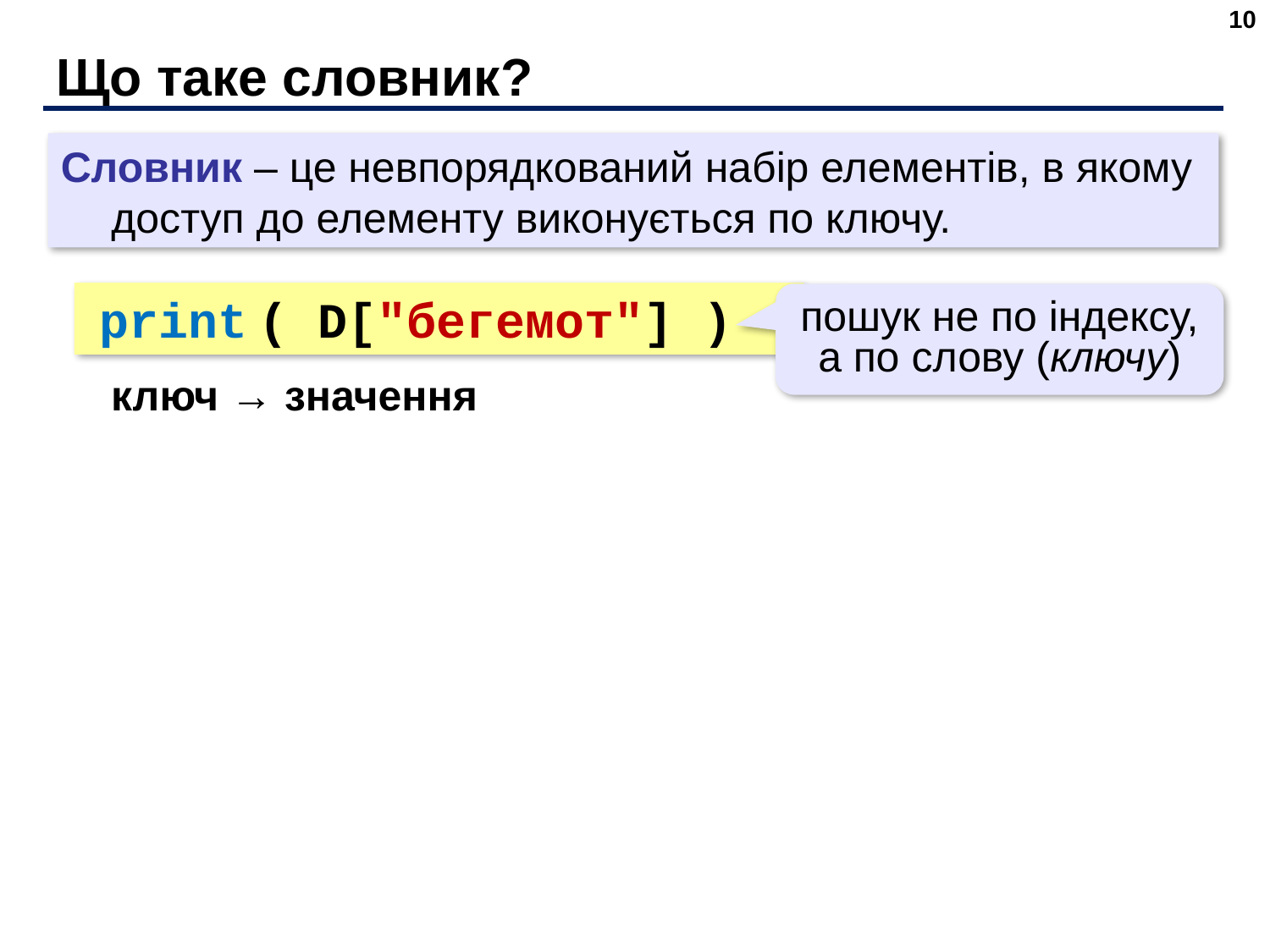

10
# Що таке словник?
Словник – це невпорядкований набір елементів, в якому доступ до елементу виконується по ключу.
print ( D["бегемот"] )
пошук не по індексу, а по слову (ключу)
ключ → значення